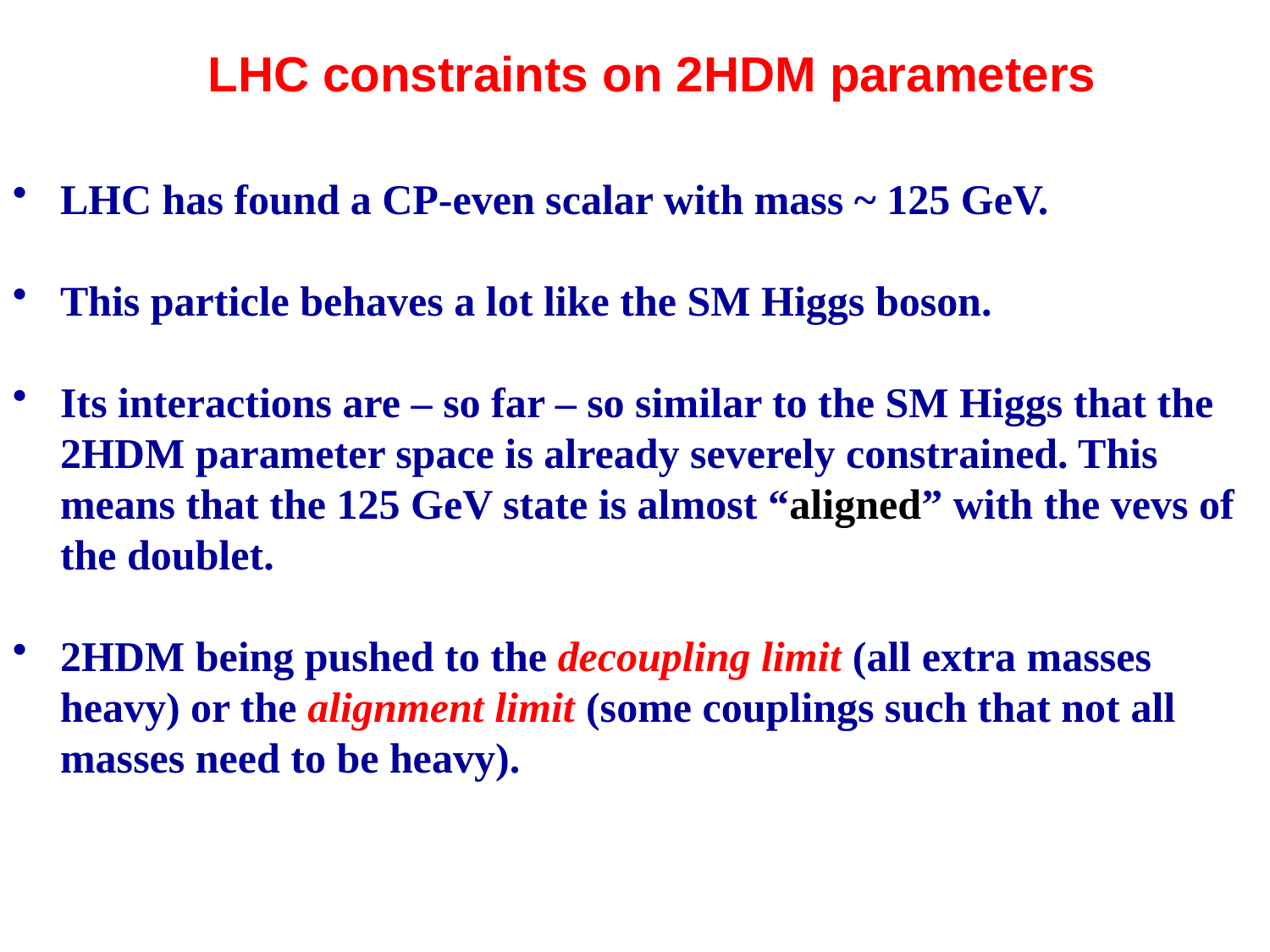

LHC constraints on 2HDM parameters
LHC has found a CP-even scalar with mass ~ 125 GeV.

This particle behaves a lot like the SM Higgs boson.

Its interactions are – so far – so similar to the SM Higgs that the 2HDM parameter space is already severely constrained. This means that the 125 GeV state is almost “aligned” with the vevs of the doublet.

2HDM being pushed to the decoupling limit (all extra masses heavy) or the alignment limit (some couplings such that not all masses need to be heavy).